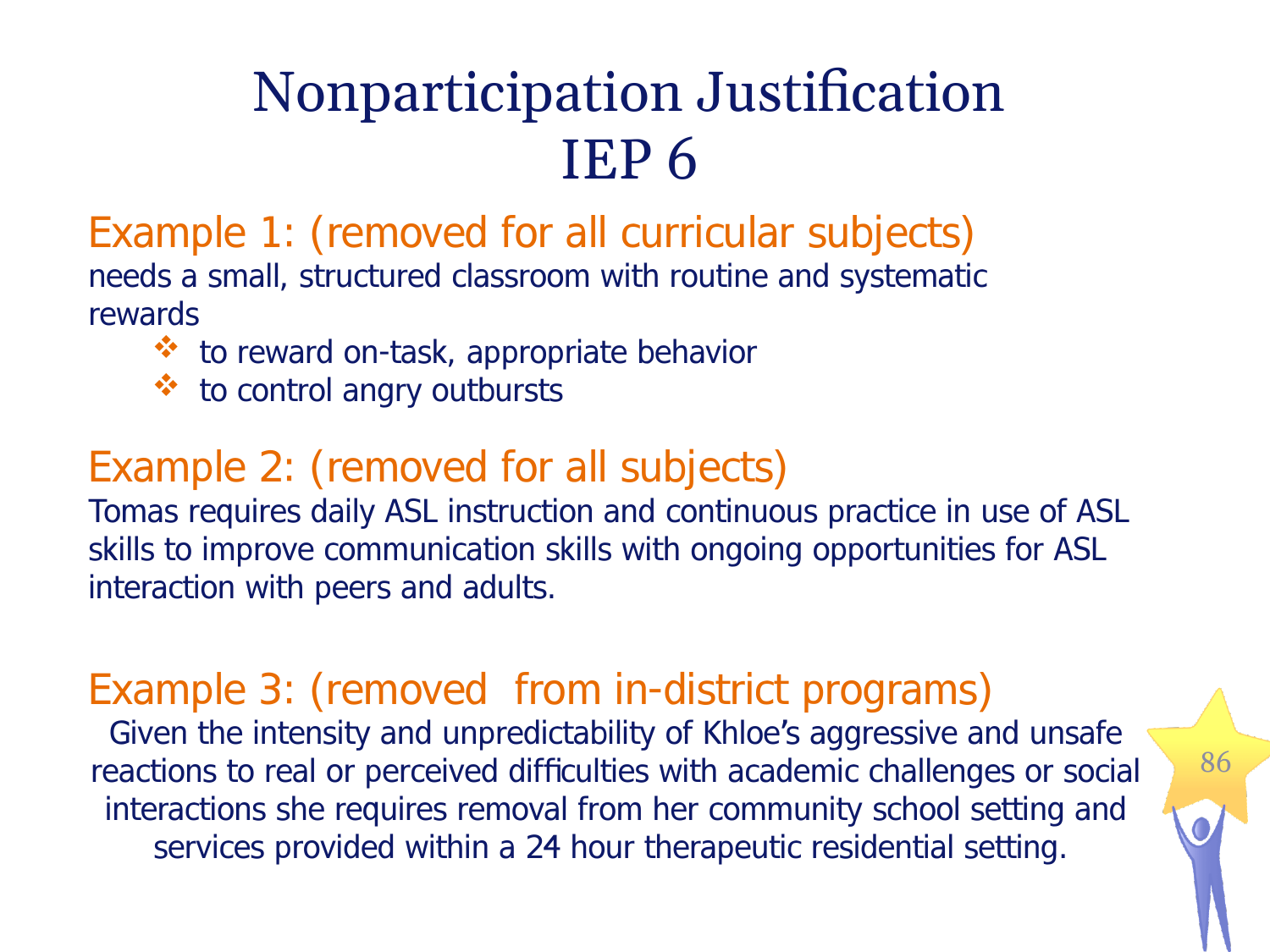

Nonparticipation Justification
IEP 6
Example 1: (removed for all curricular subjects)
needs a small, structured classroom with routine and systematic rewards
to reward on-task, appropriate behavior
to control angry outbursts
Example 2: (removed for all subjects)
Tomas requires daily ASL instruction and continuous practice in use of ASL skills to improve communication skills with ongoing opportunities for ASL interaction with peers and adults.
Example 3: (removed  from in-district programs)
Given the intensity and unpredictability of Khloe’s aggressive and unsafe reactions to real or perceived difficulties with academic challenges or social interactions she requires removal from her community school setting and services provided within a 24 hour therapeutic residential setting.
86